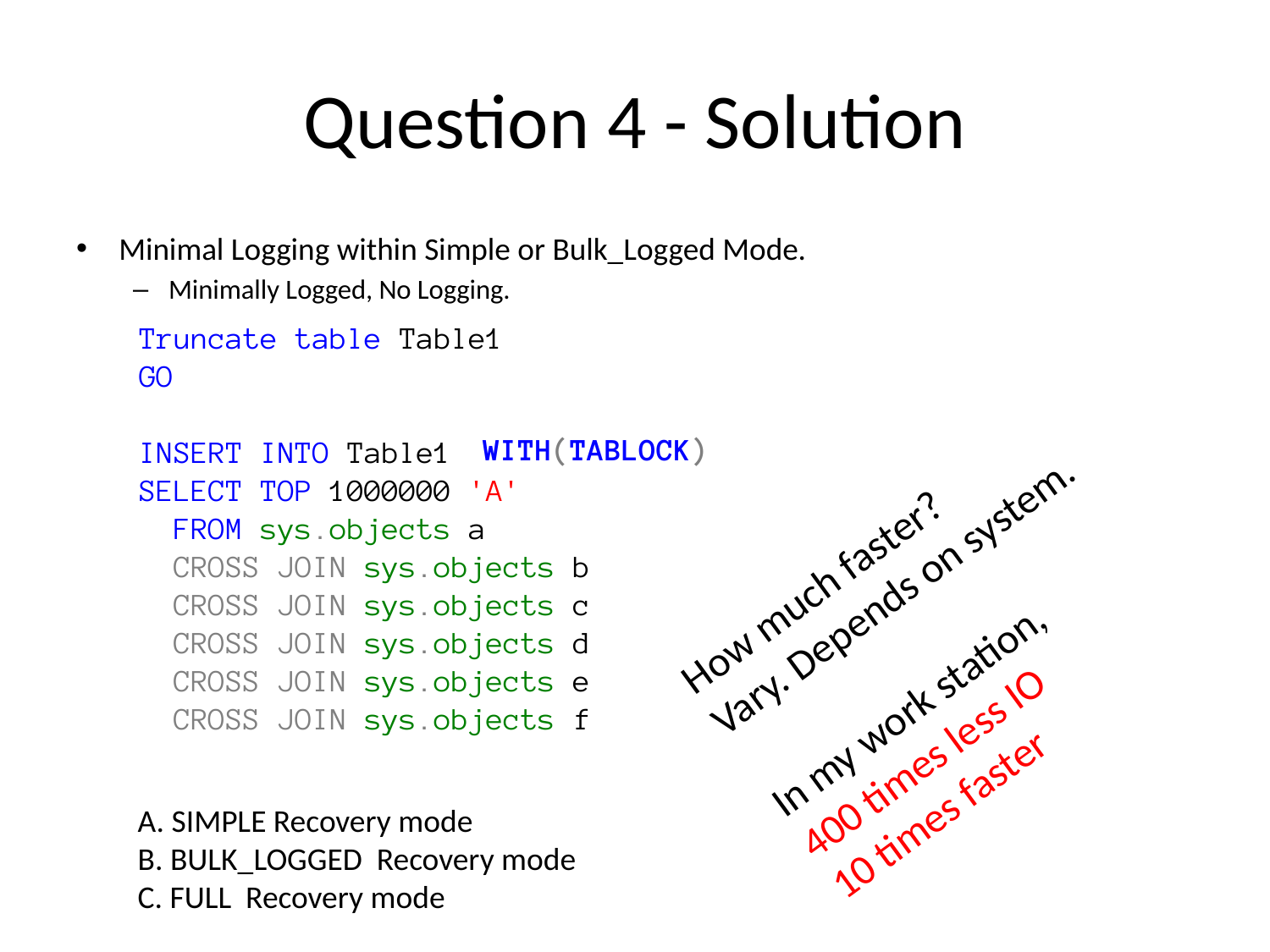

# Question 4 - Solution
Minimal Logging within Simple or Bulk_Logged Mode.
Minimally Logged, No Logging.

Truncate table Table1
GO

INSERT INTO Table1
SELECT TOP 1000000 'A'
  FROM sys.objects a
  CROSS JOIN sys.objects b
  CROSS JOIN sys.objects c
  CROSS JOIN sys.objects d
  CROSS JOIN sys.objects e
  CROSS JOIN sys.objects f
WITH(TABLOCK)
How much faster?
Vary. Depends on system.

In my work station,
400 times less IO
10 times faster
A. SIMPLE Recovery mode
B. BULK_LOGGED  Recovery mode
C. FULL  Recovery mode